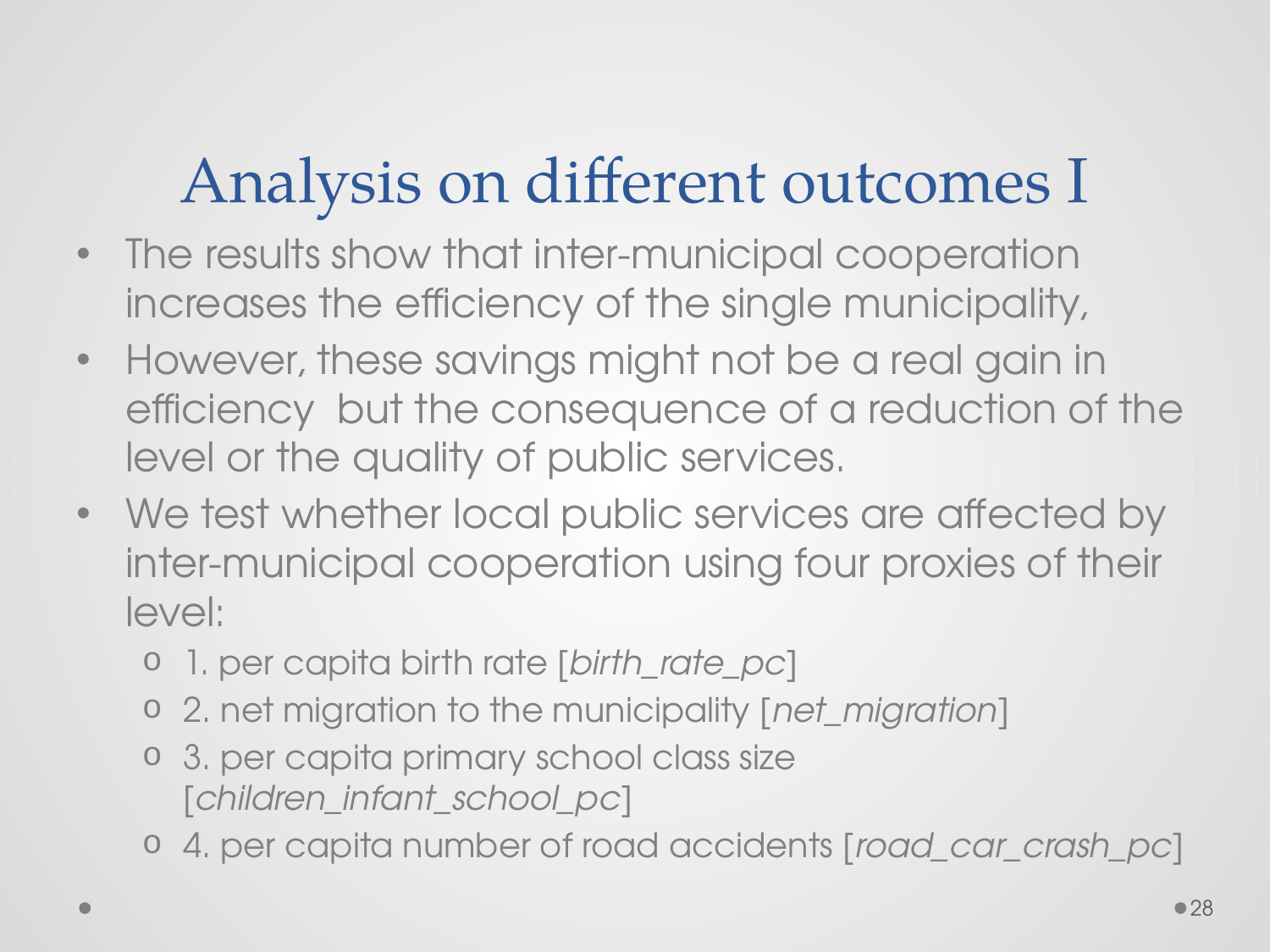

# Analysis on different outcomes I
The results show that inter-municipal cooperation increases the efficiency of the single municipality,
However, these savings might not be a real gain in efficiency  but the consequence of a reduction of the level or the quality of public services.
We test whether local public services are affected by inter-municipal cooperation using four proxies of their level:
1. per capita birth rate [birth_rate_pc]
2. net migration to the municipality [net_migration]
3. per capita primary school class size [children_infant_school_pc]
4. per capita number of road accidents [road_car_crash_pc]

28